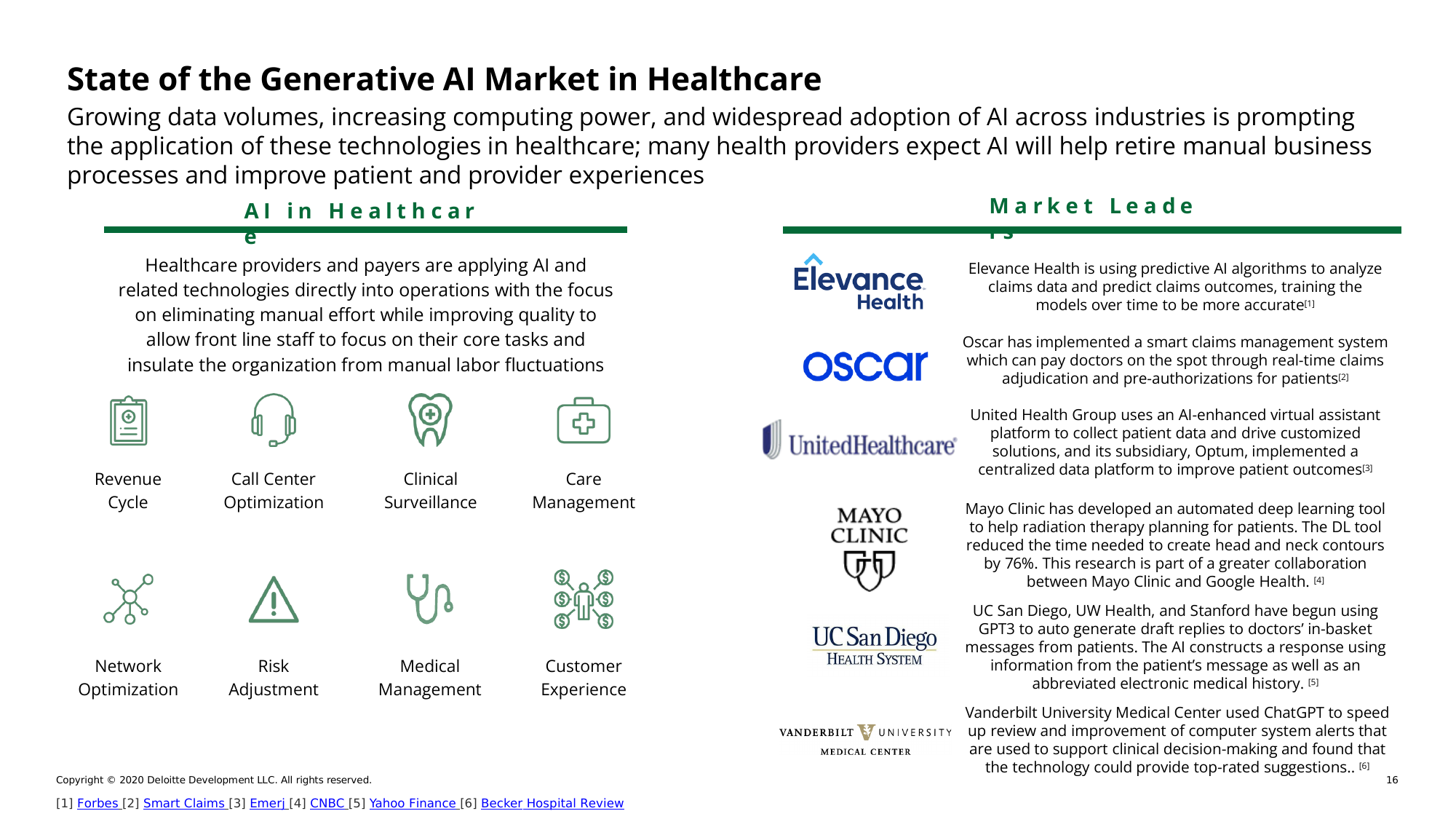

# State of the Generative AI Market in Healthcare
Growing data volumes, increasing computing power, and widespread adoption of AI across industries is prompting the application of these technologies in healthcare; many health providers expect AI will help retire manual business processes and improve patient and provider experiences
M a rk e t   Le a de rs
AI   in   H e alt h c ar e

Healthcare providers and payers are applying AI and related technologies directly into operations with the focus on eliminating manual effort while improving quality to allow front line staff to focus on their core tasks and insulate the organization from manual labor fluctuations

Elevance Health is using predictive AI algorithms to analyze claims data and predict claims outcomes, training the models over time to be more accurate[1]
Oscar has implemented a smart claims management system which can pay doctors on the spot through real-time claims adjudication and pre-authorizations for patients[2]

United Health Group uses an AI-enhanced virtual assistant platform to collect patient data and drive customized solutions, and its subsidiary, Optum, implemented a centralized data platform to improve patient outcomes[3]

Revenue Cycle
Call Center Optimization
Clinical Surveillance
Care Management

Mayo Clinic has developed an automated deep learning tool to help radiation therapy planning for patients. The DL tool reduced the time needed to create head and neck contours by 76%. This research is part of a greater collaboration between Mayo Clinic and Google Health. [4]
UC San Diego, UW Health, and Stanford have begun using GPT3 to auto generate draft replies to doctors’ in-basket messages from patients. The AI constructs a response using information from the patient’s message as well as an abbreviated electronic medical history. [5]
Vanderbilt University Medical Center used ChatGPT to speed up review and improvement of computer system alerts that are used to support clinical decision-making and found that the technology could provide top-rated suggestions.. [6]

Network Optimization
Risk Adjustment
Medical Management
Customer Experience

Copyright © 2020 Deloitte Development LLC. All rights reserved.
16
[1] Forbes [2] Smart Claims [3] Emerj [4] CNBC [5] Yahoo Finance [6] Becker Hospital Review